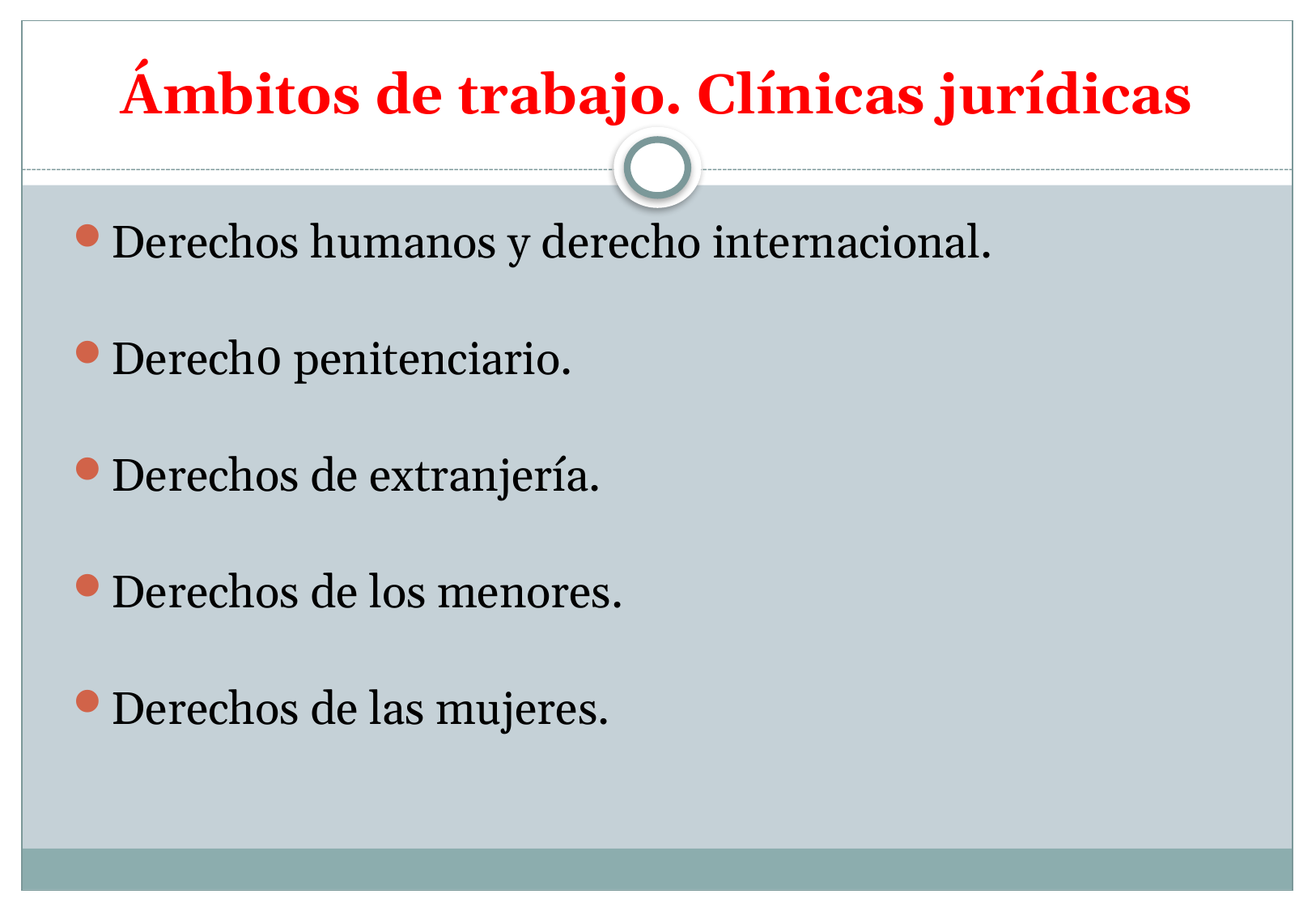

Ámbitos de trabajo. Clínicas jurídicas
Derechos humanos y derecho internacional.

Derech0 penitenciario.

Derechos de extranjería.

Derechos de los menores.

Derechos de las mujeres.